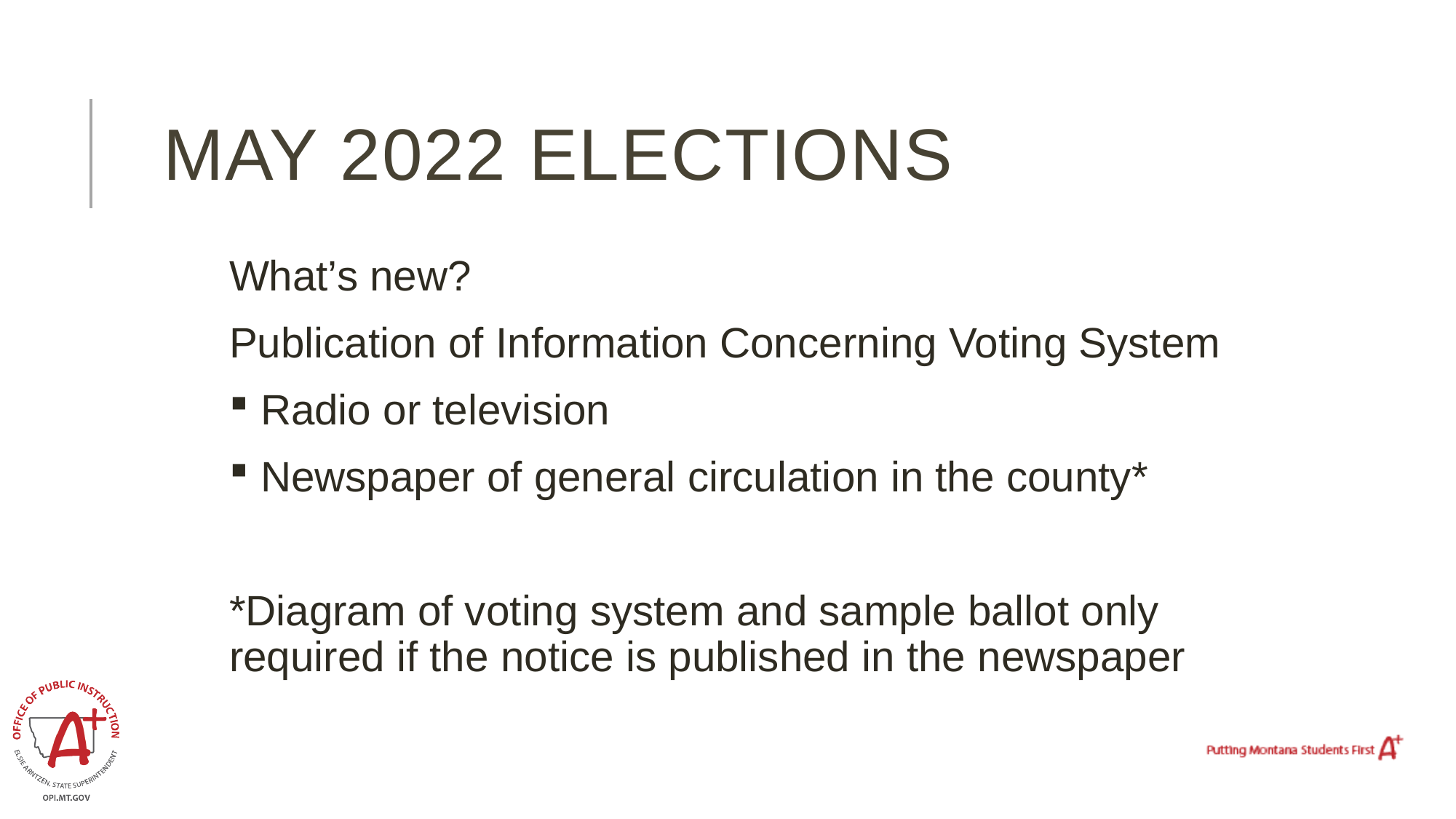

# May 2022 Elections
What’s new?
Publication of Information Concerning Voting System
 Radio or television
 Newspaper of general circulation in the county*

*Diagram of voting system and sample ballot only required if the notice is published in the newspaper